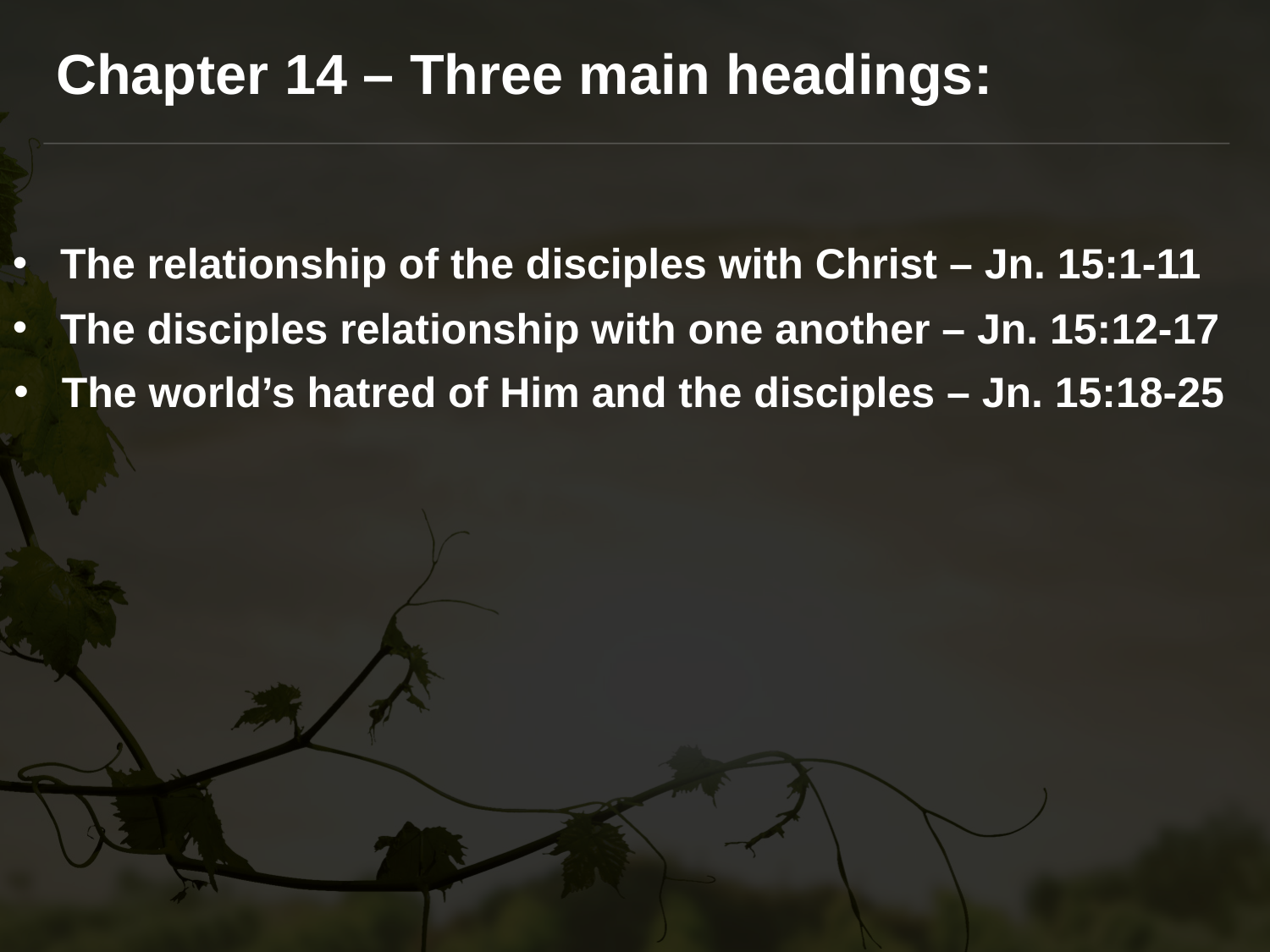

Chapter 14 – Three main headings:
The relationship of the disciples with Christ – Jn. 15:1-11
The disciples relationship with one another – Jn. 15:12-17
The world’s hatred of Him and the disciples – Jn. 15:18-25